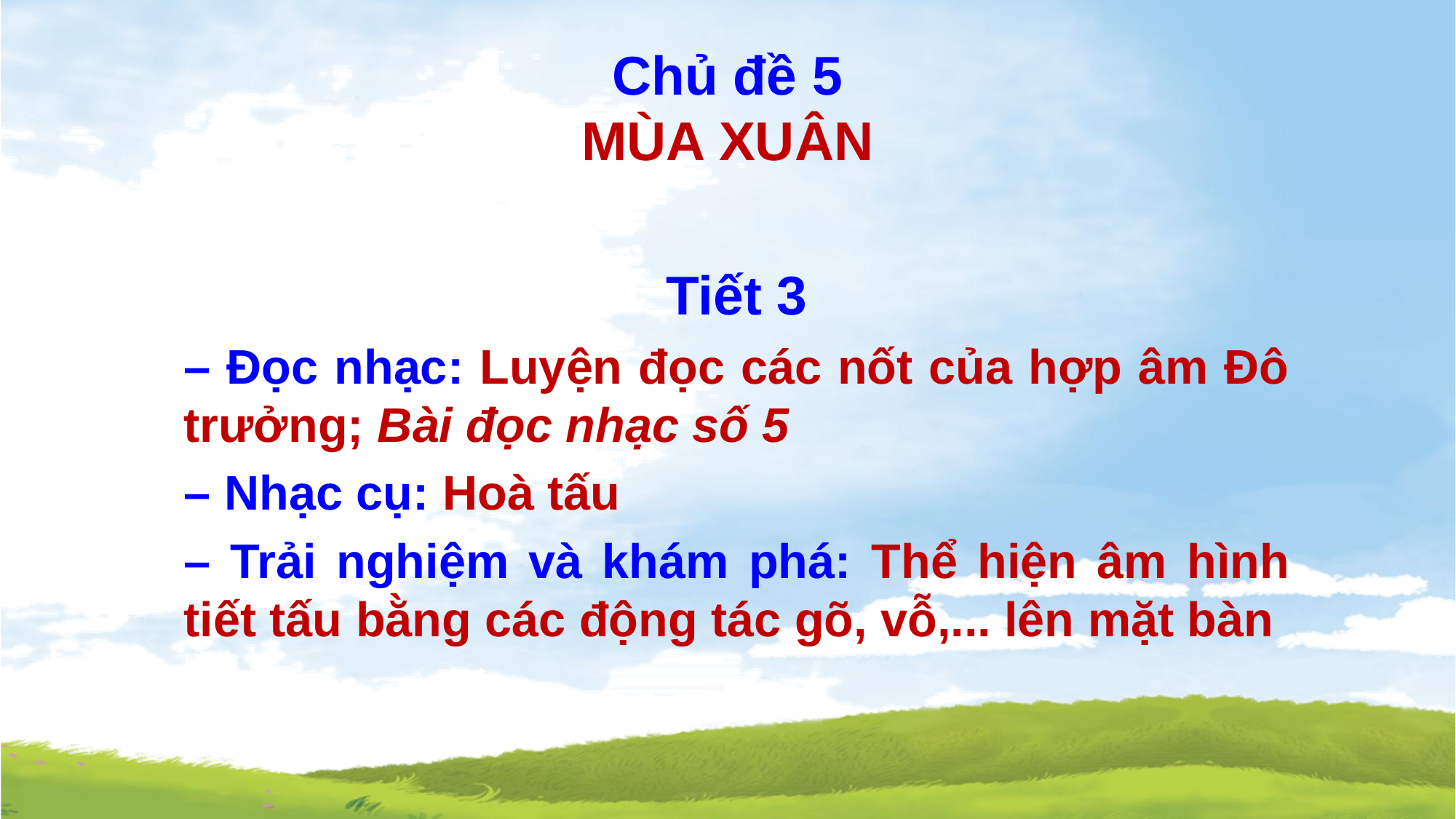

# Chủ đề 5 MÙA XUÂN
Tiết 3
– Đọc nhạc: Luyện đọc các nốt của hợp âm Đô trưởng; Bài đọc nhạc số 5
– Nhạc cụ: Hoà tấu
– Trải nghiệm và khám phá: Thể hiện âm hình tiết tấu bằng các động tác gõ, vỗ,... lên mặt bàn